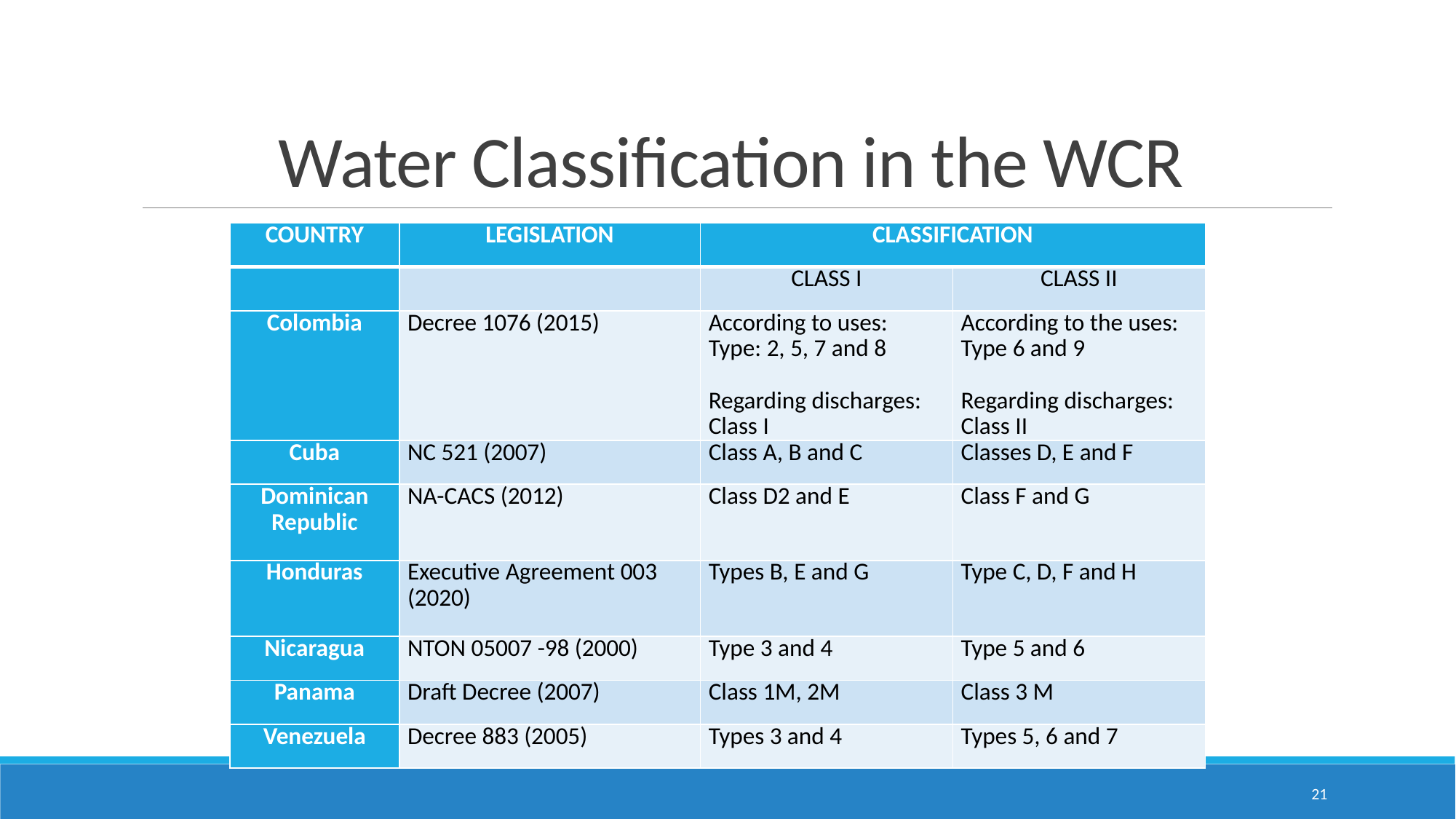

# Water Classification in the WCR
| COUNTRY | LEGISLATION | CLASSIFICATION |  |
| --- | --- | --- | --- |
|  |  | CLASS I | CLASS II |
| Colombia | Decree 1076 (2015) | According to uses: Type: 2, 5, 7 and 8 Regarding discharges: Class I | According to the uses: Type 6 and 9 Regarding discharges: Class II |
| Cuba | NC 521 (2007) | Class A, B and C | Classes D, E and F |
| Dominican Republic | NA-CACS (2012) | Class D2 and E | Class F and G |
| Honduras | Executive Agreement 003 (2020) | Types B, E and G | Type C, D, F and H |
| Nicaragua | NTON 05007 -98 (2000) | Type 3 and 4 | Type 5 and 6 |
| Panama | Draft Decree (2007) | Class 1M, 2M | Class 3 M |
| Venezuela | Decree 883 (2005) | Types 3 and 4 | Types 5, 6 and 7 |
21